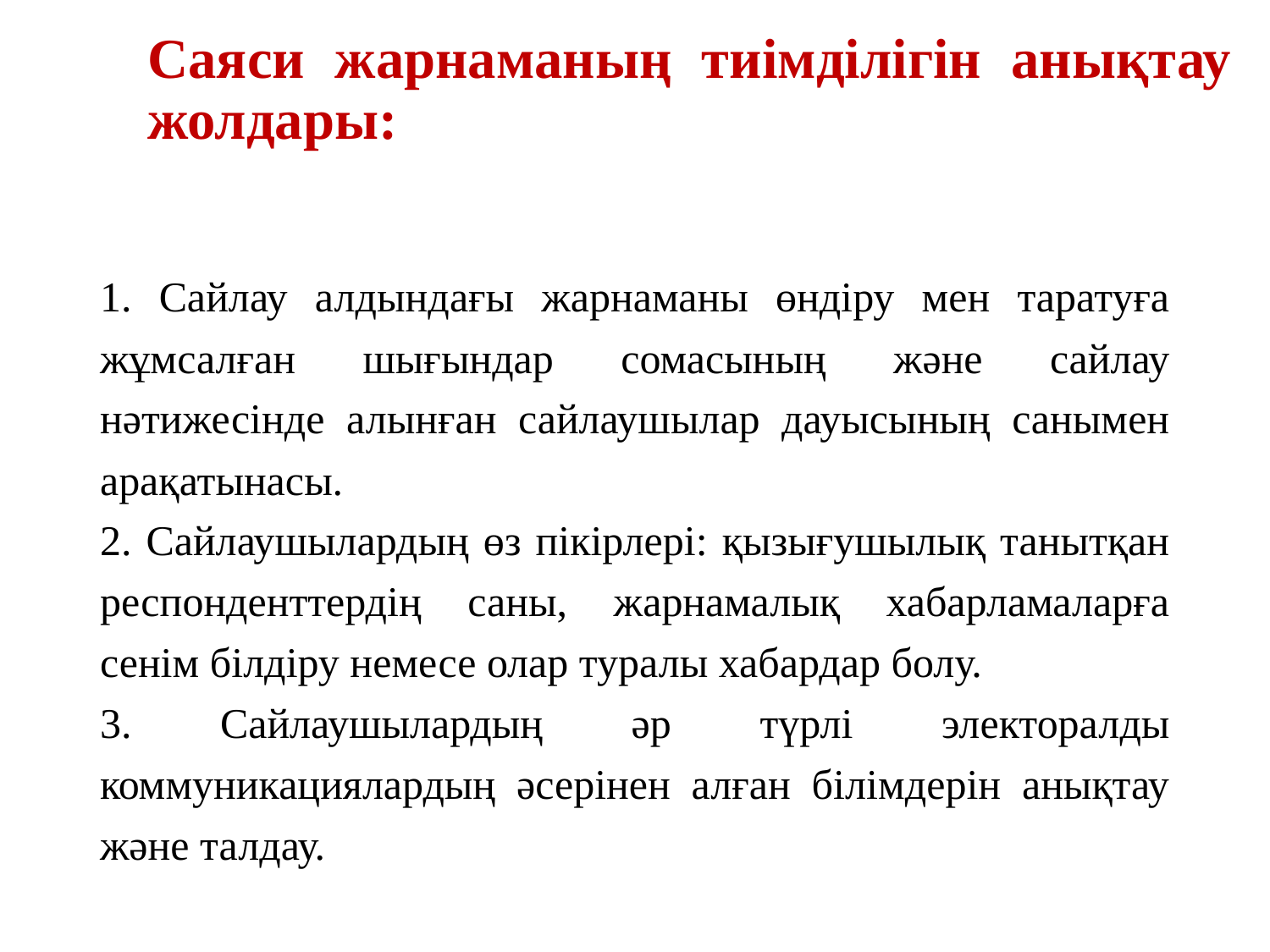

# Саяси жарнаманың тиімділігін анықтау жолдары:
1. Сайлау алдындағы жарнаманы өндіру мен таратуға жұмсалған шығындар сомасының және сайлау нәтижесінде алынған сайлаушылар дауысының санымен арақатынасы.
2. Сайлаушылардың өз пікірлері: қызығушылық танытқан респонденттердің саны, жарнамалық хабарламаларға сенім білдіру немесе олар туралы хабардар болу.
3. Сайлаушылардың әр түрлі электоралды коммуникациялардың әсерінен алған білімдерін анықтау және талдау.